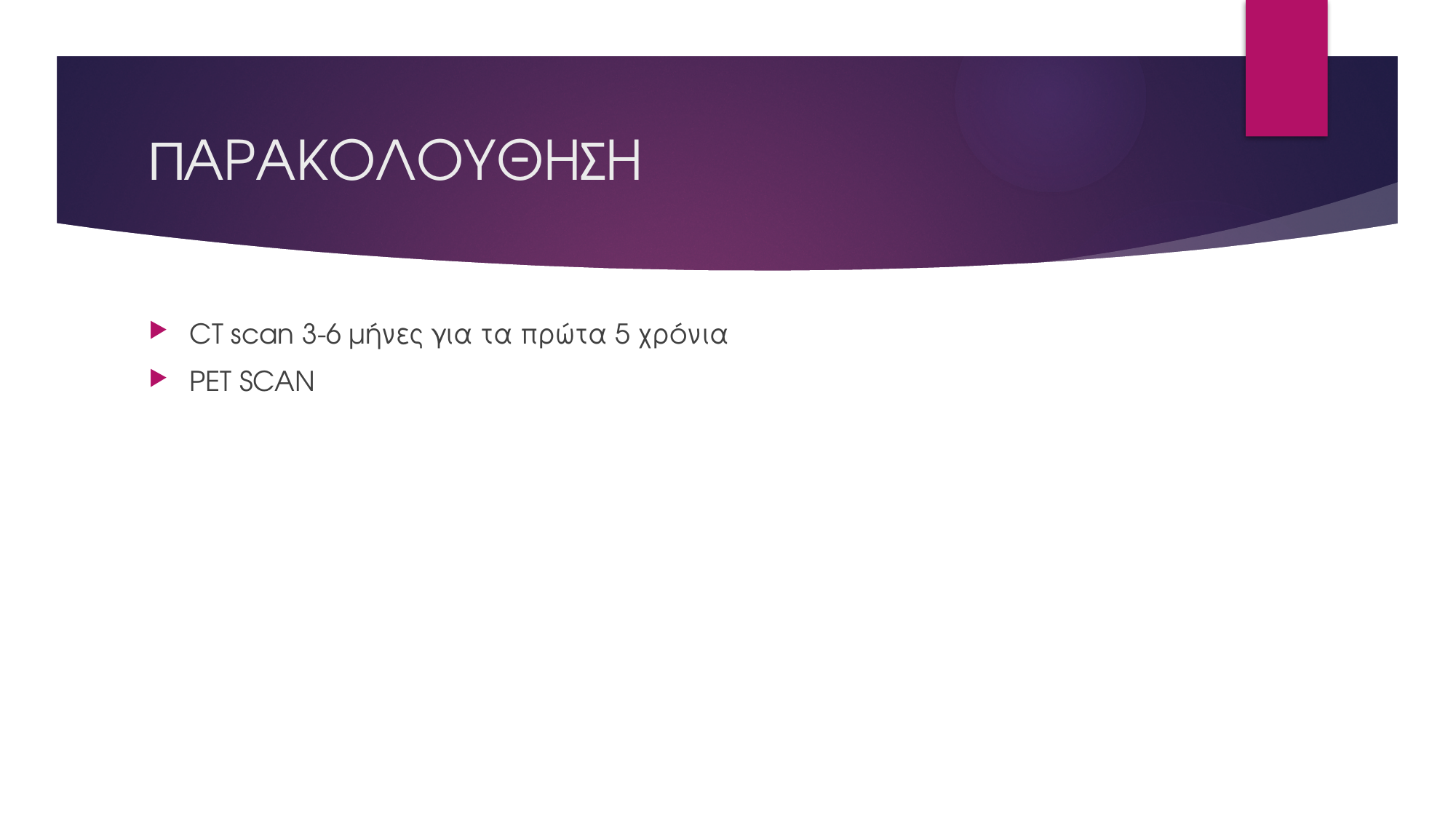

# ΠΑΡΑΚΟΛΟΥΘΗΣΗ
CT scan 3-6 μήνες για τα πρώτα 5 χρόνια
PET SCAN